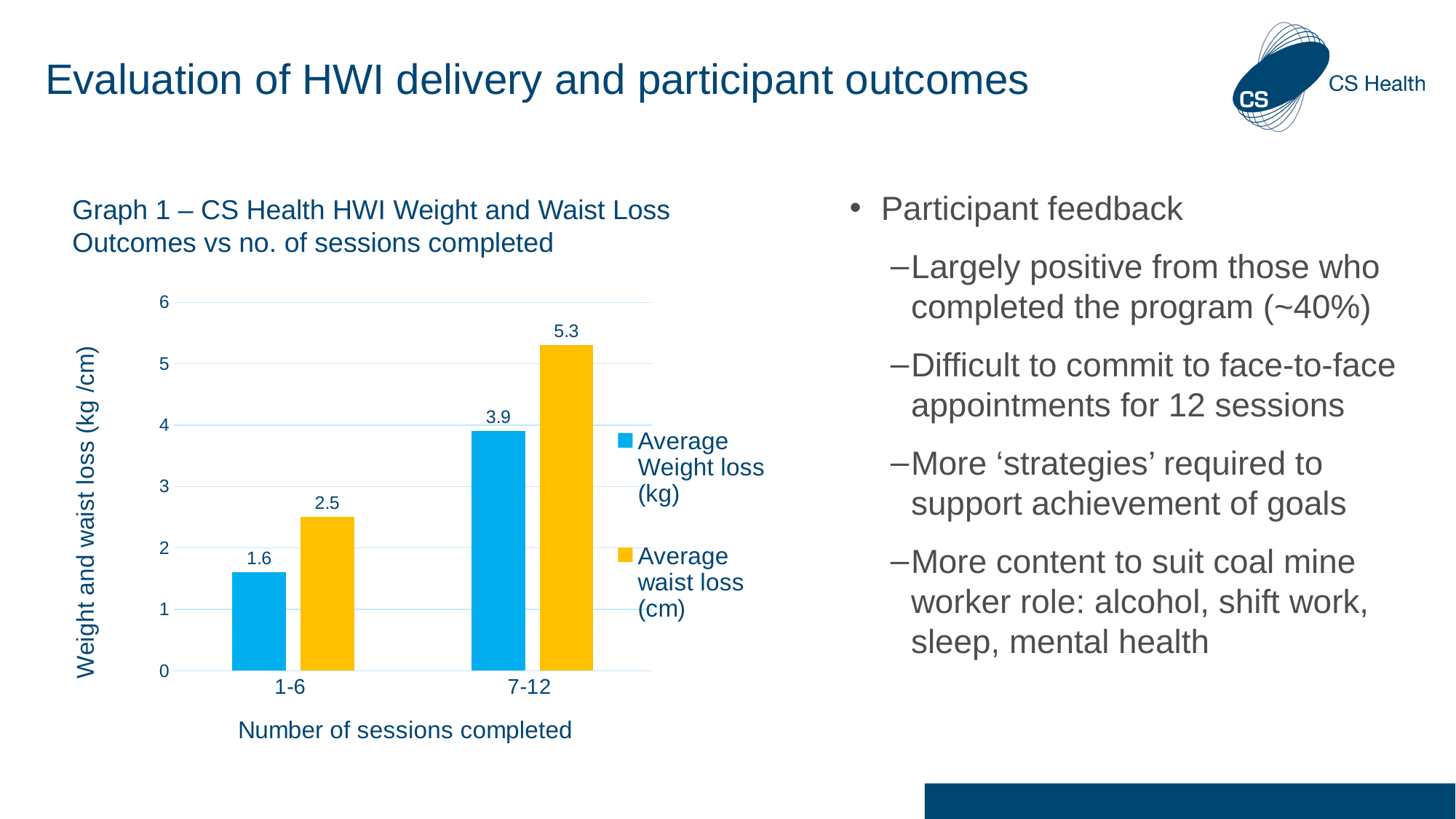

# Evaluation of HWI delivery and participant outcomes
Graph 1 – CS Health HWI Weight and Waist Loss Outcomes vs no. of sessions completed
Participant feedback
Largely positive from those who completed the program (~40%)
Difficult to commit to face-to-face appointments for 12 sessions
More ‘strategies’ required to support achievement of goals
More content to suit coal mine worker role: alcohol, shift work, sleep, mental health

### Chart

| Category | Average Weight loss (kg) | Average waist loss (cm) |
|---|---|---|
| 1-6  | 1.6 | 2.5 |
| 7-12  | 3.9 | 5.3 |